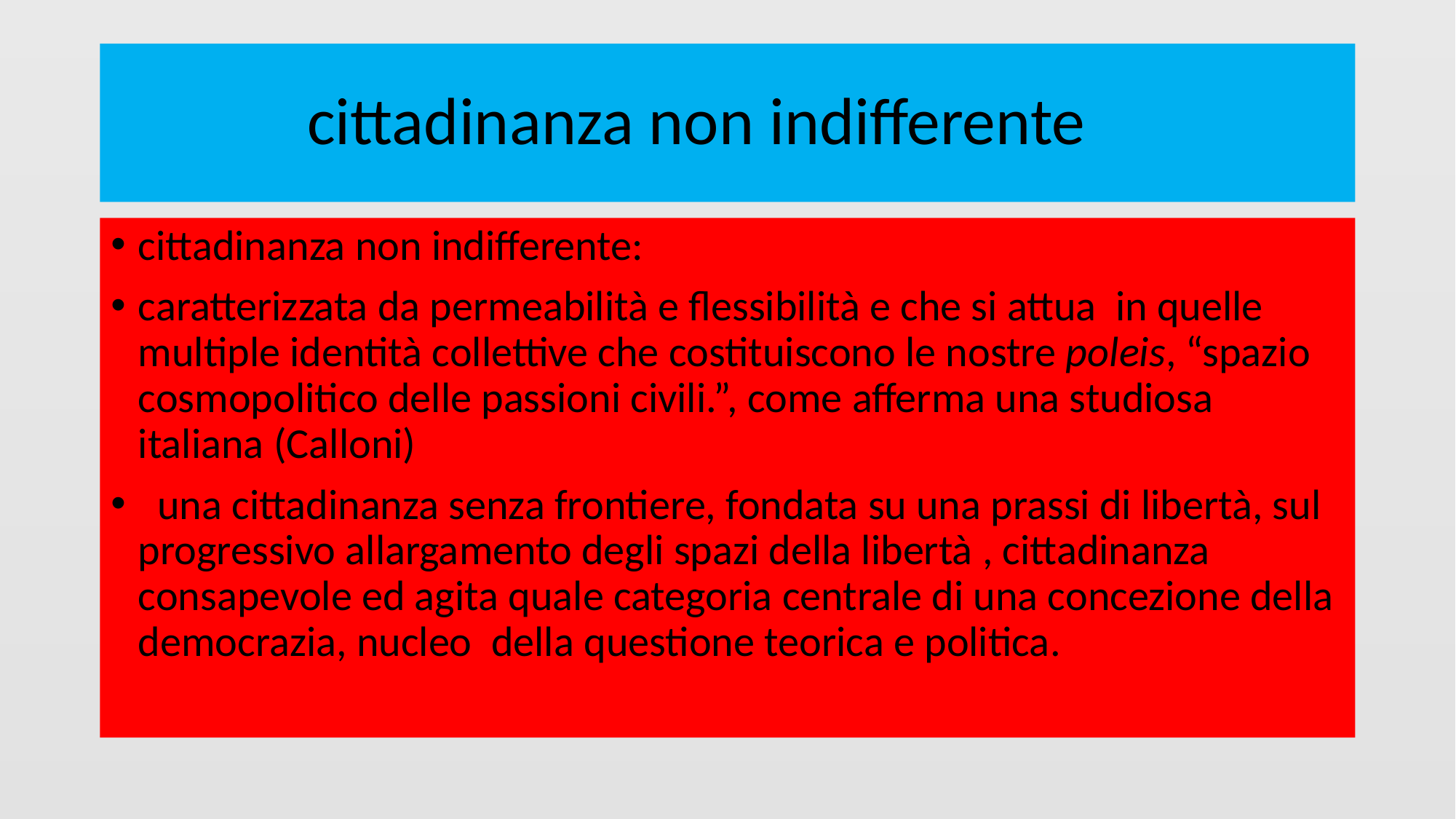

# cittadinanza non indifferente
cittadinanza non indifferente:
caratterizzata da permeabilità e flessibilità e che si attua  in quelle multiple identità collettive che costituiscono le nostre poleis, “spazio cosmopolitico delle passioni civili.”, come afferma una studiosa italiana (Calloni)
  una cittadinanza senza frontiere, fondata su una prassi di libertà, sul progressivo allargamento degli spazi della libertà , cittadinanza consapevole ed agita quale categoria centrale di una concezione della democrazia, nucleo  della questione teorica e politica.